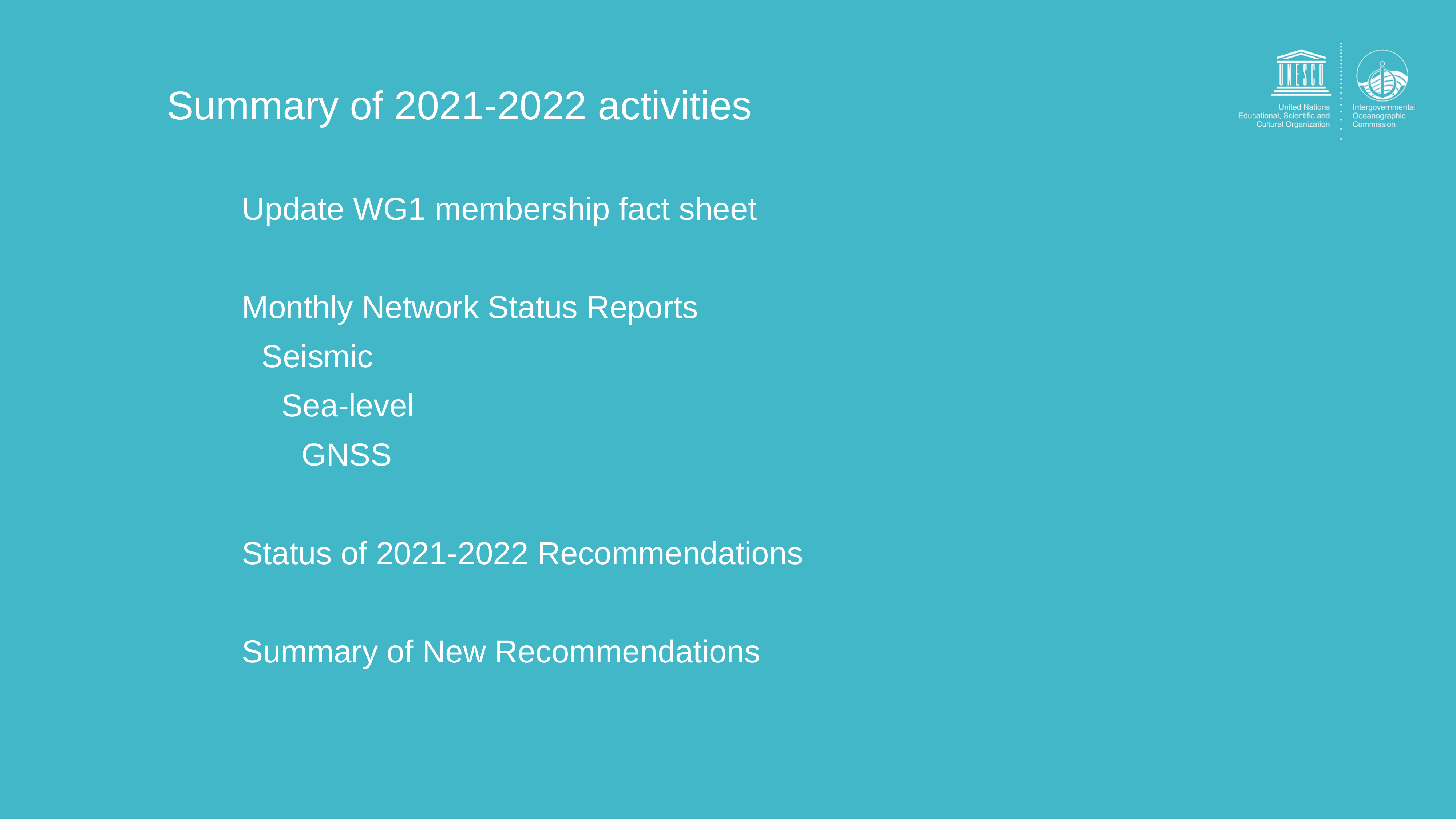

Summary of 2021-2022 activities

Update WG1 membership fact sheet

Monthly Network Status Reports
Seismic
Sea-level
GNSS

Status of 2021-2022 Recommendations

Summary of New Recommendations